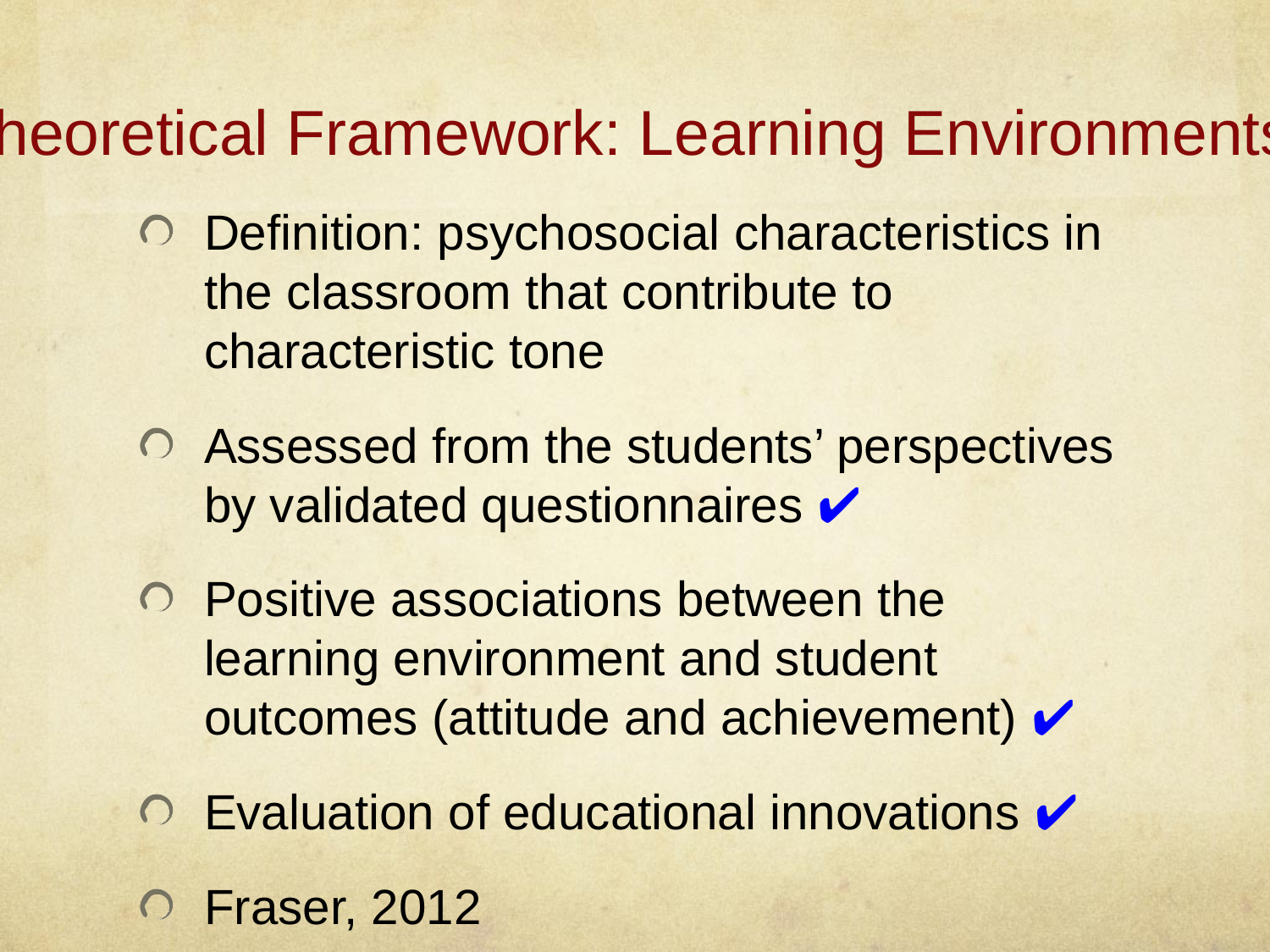

# Theoretical Framework: Learning Environments
Definition: psychosocial characteristics in the classroom that contribute to characteristic tone
Assessed from the students’ perspectives by validated questionnaires ✔
Positive associations between the learning environment and student outcomes (attitude and achievement) ✔
Evaluation of educational innovations ✔
Fraser, 2012